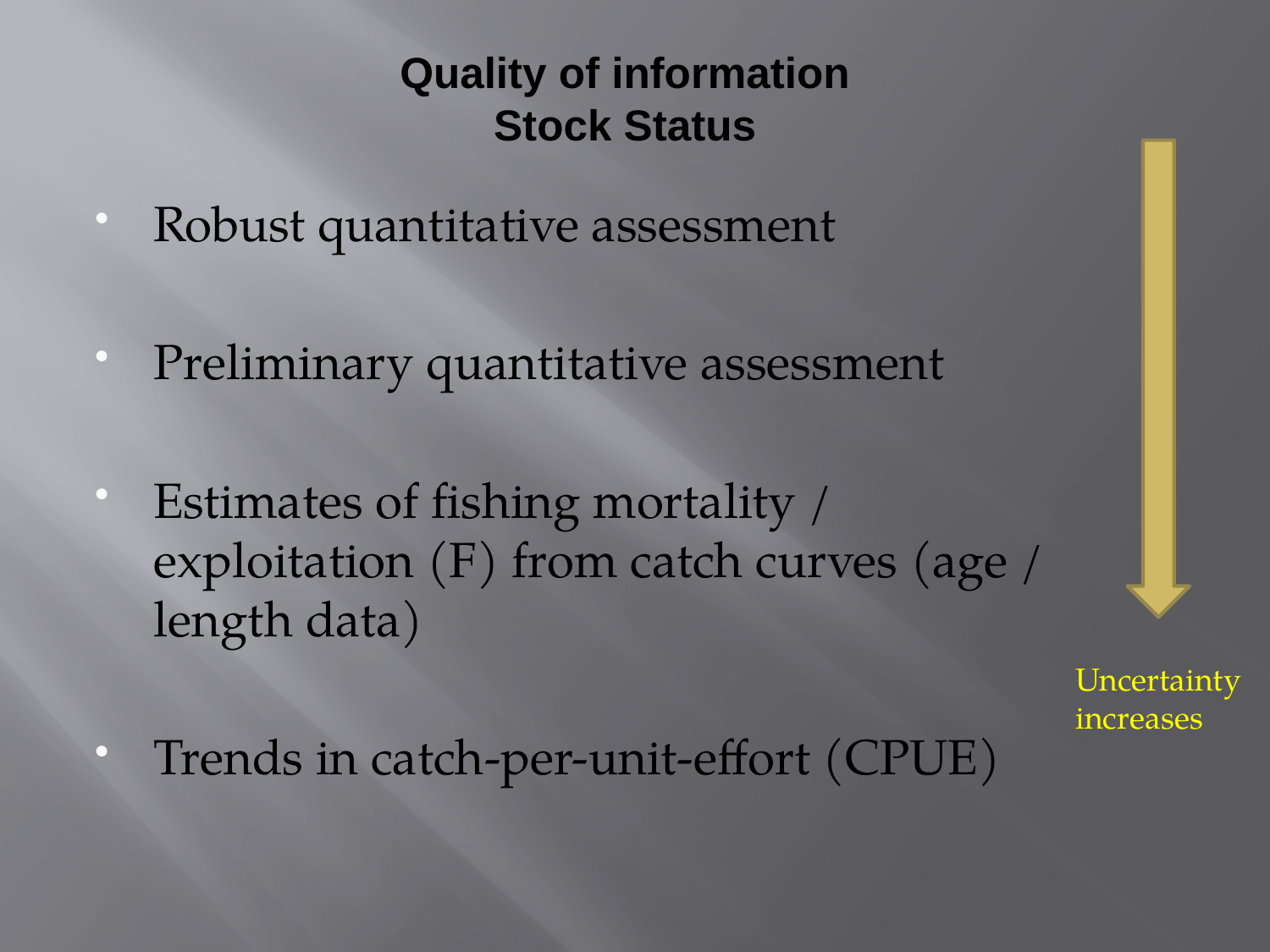

# Quality of information Stock Status

Robust quantitative assessment

Preliminary quantitative assessment

Estimates of fishing mortality / exploitation (F) from catch curves (age / length data)

Trends in catch-per-unit-effort (CPUE)

Uncertainty
increases